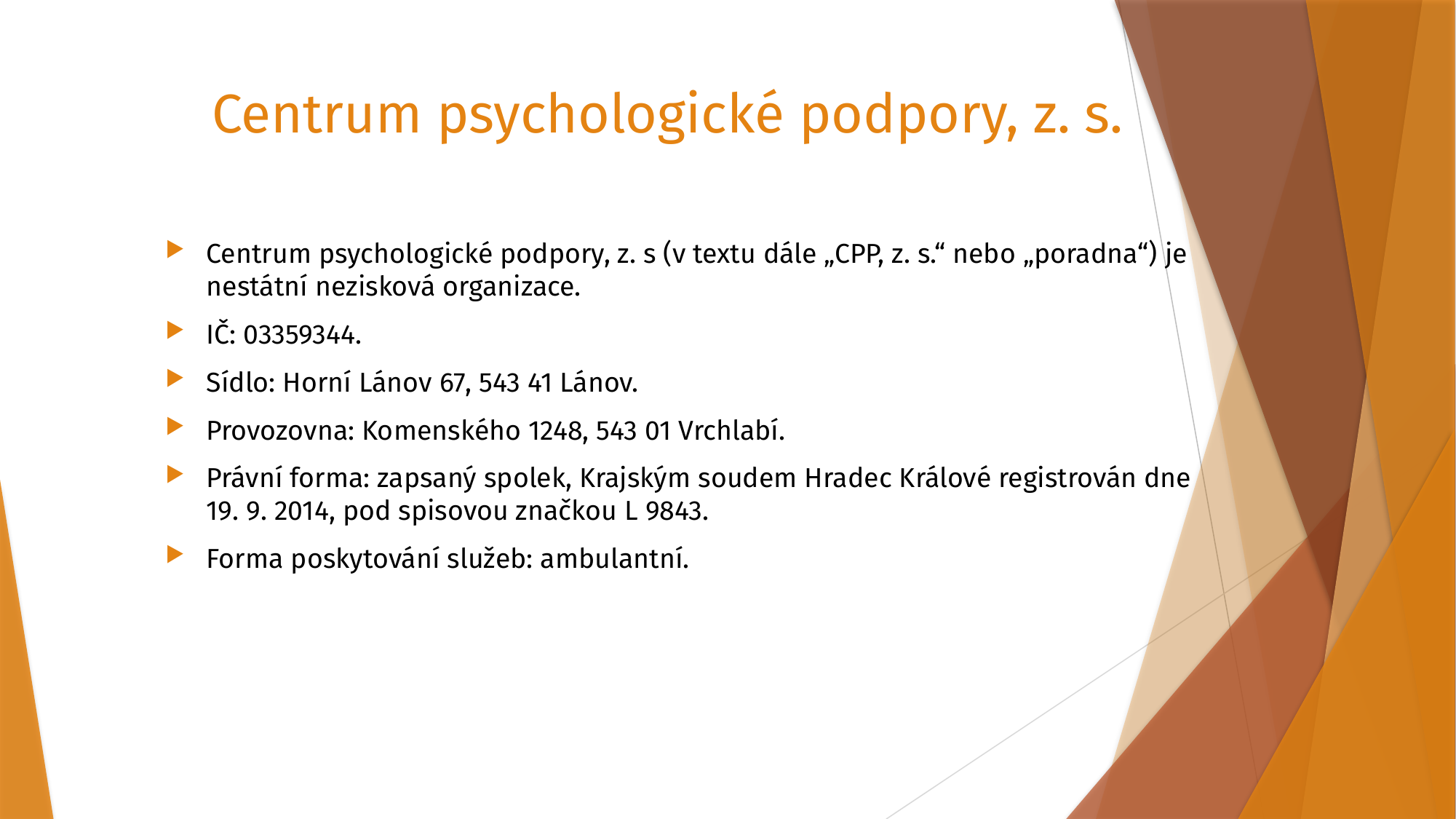

# Centrum psychologické podpory, z. s.
Centrum psychologické podpory, z. s (v textu dále „CPP, z. s.“ nebo „poradna“) je nestátní nezisková organizace.
IČ: 03359344.
Sídlo: Horní Lánov 67, 543 41 Lánov.
Provozovna: Komenského 1248, 543 01 Vrchlabí.
Právní forma: zapsaný spolek, Krajským soudem Hradec Králové registrován dne 19. 9. 2014, pod spisovou značkou L 9843.
Forma poskytování služeb: ambulantní.